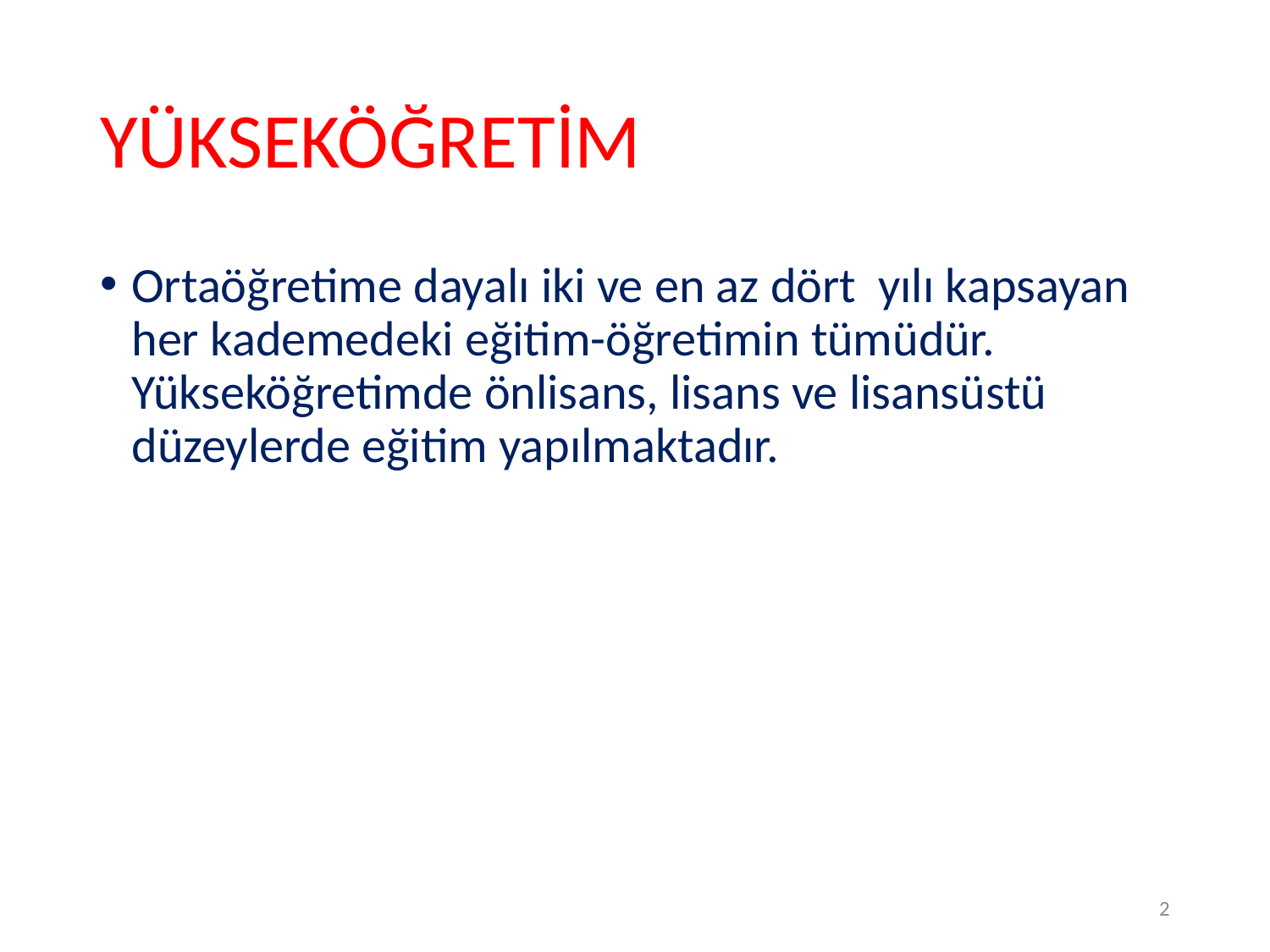

# YÜKSEKÖĞRETİM
Ortaöğretime dayalı iki ve en az dört  yılı kapsayan her kademedeki eğitim-öğretimin tümüdür. Yükseköğretimde önlisans, lisans ve lisansüstü düzeylerde eğitim yapılmaktadır.

2